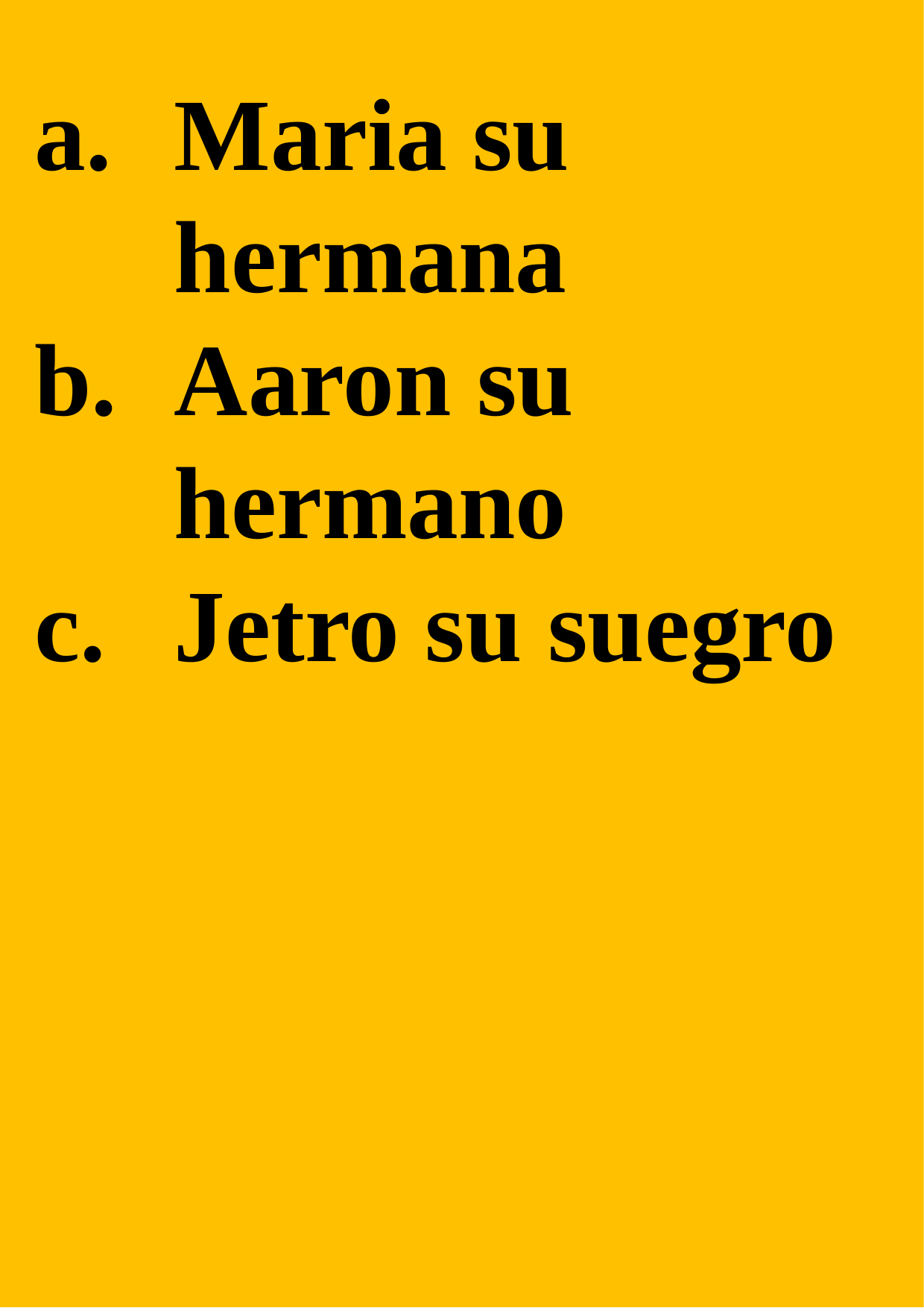

Maria su hermana
Aaron su hermano
Jetro su suegro